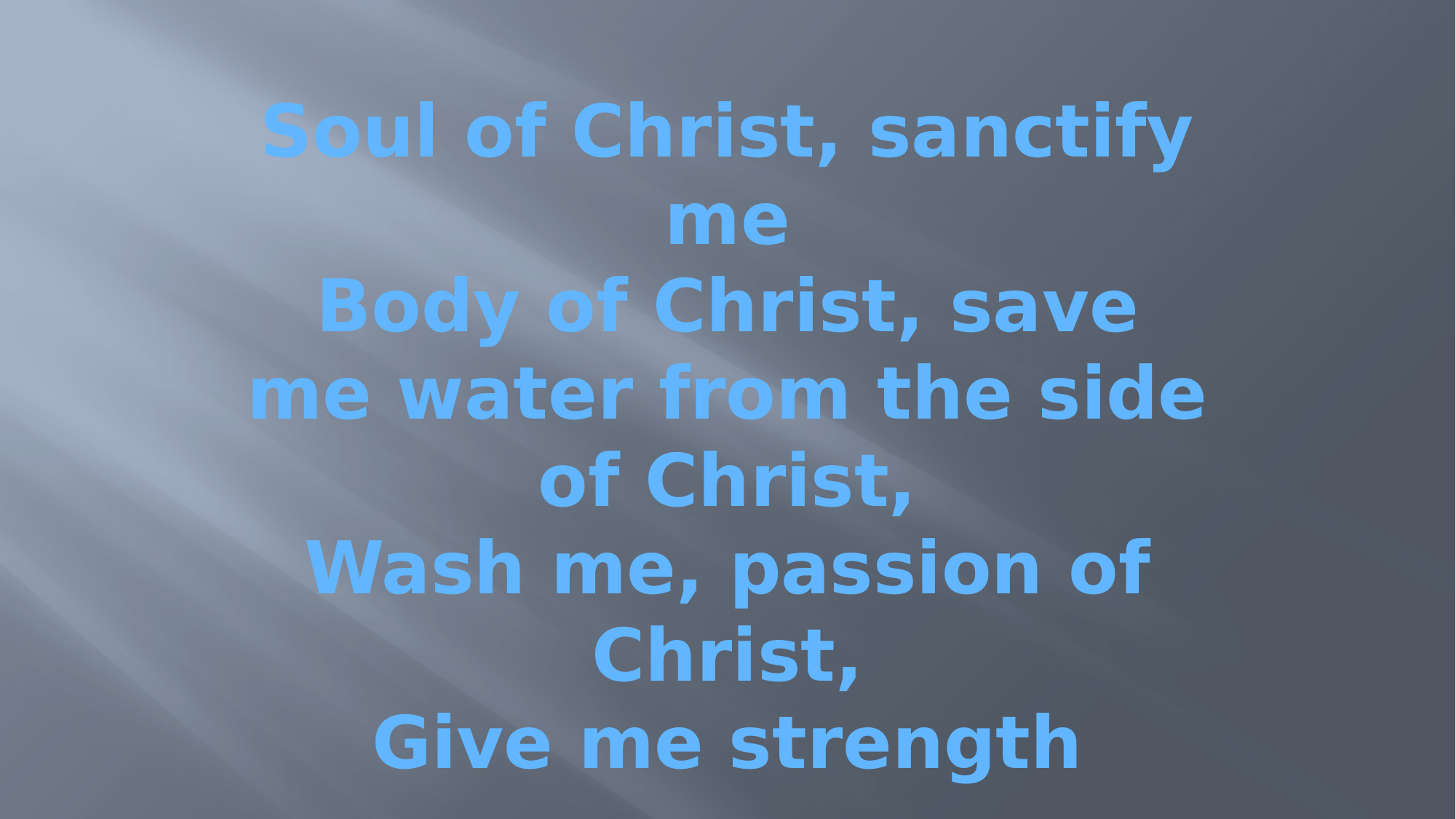

# Soul of Christ, sanctify me Body of Christ, save me water from the side of Christ, Wash me, passion of Christ, Give me strength